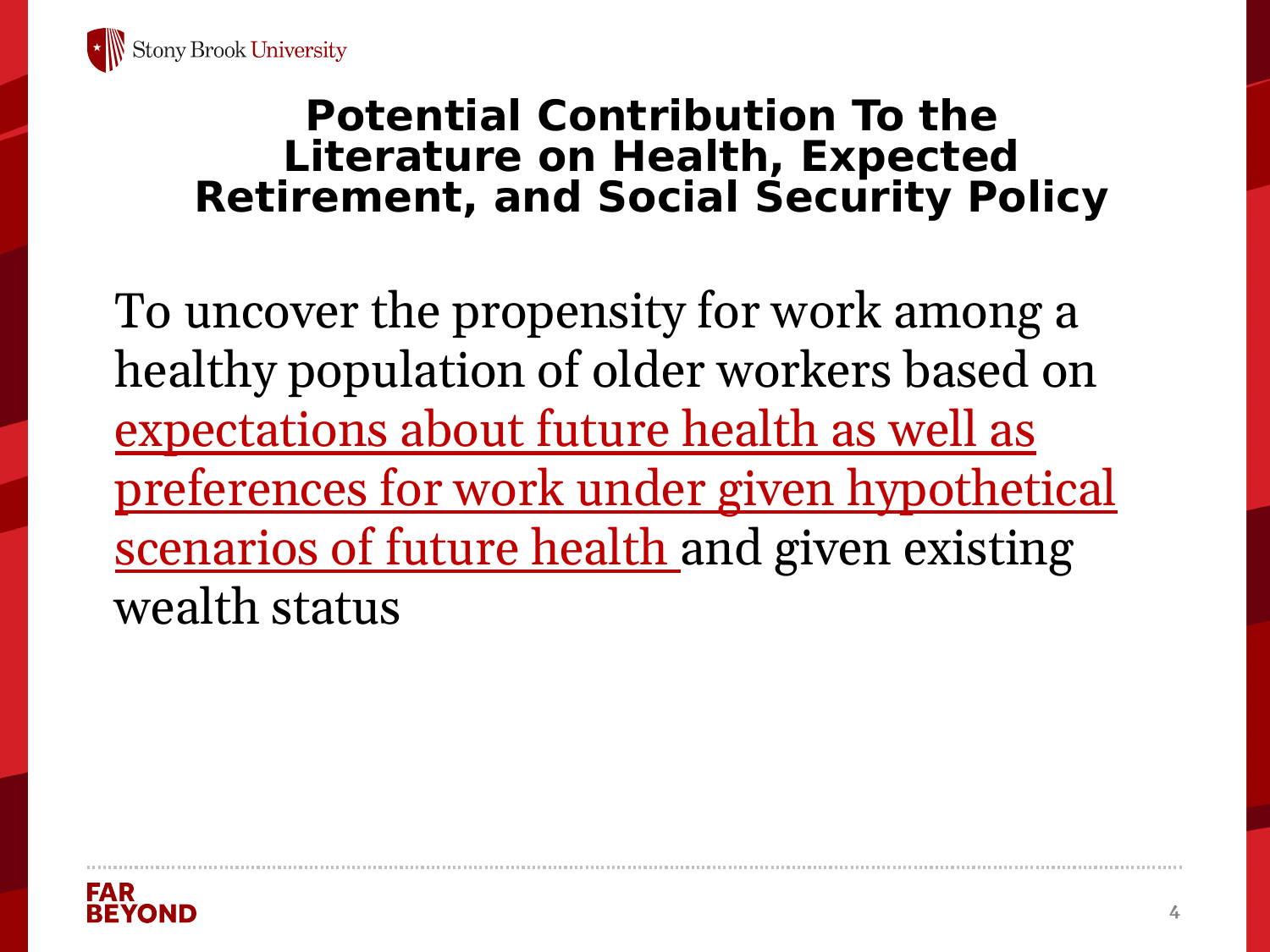

# Potential Contribution To the Literature on Health, Expected Retirement, and Social Security Policy
To uncover the propensity for work among a healthy population of older workers based on expectations about future health as well as preferences for work under given hypothetical scenarios of future health and given existing wealth status

4